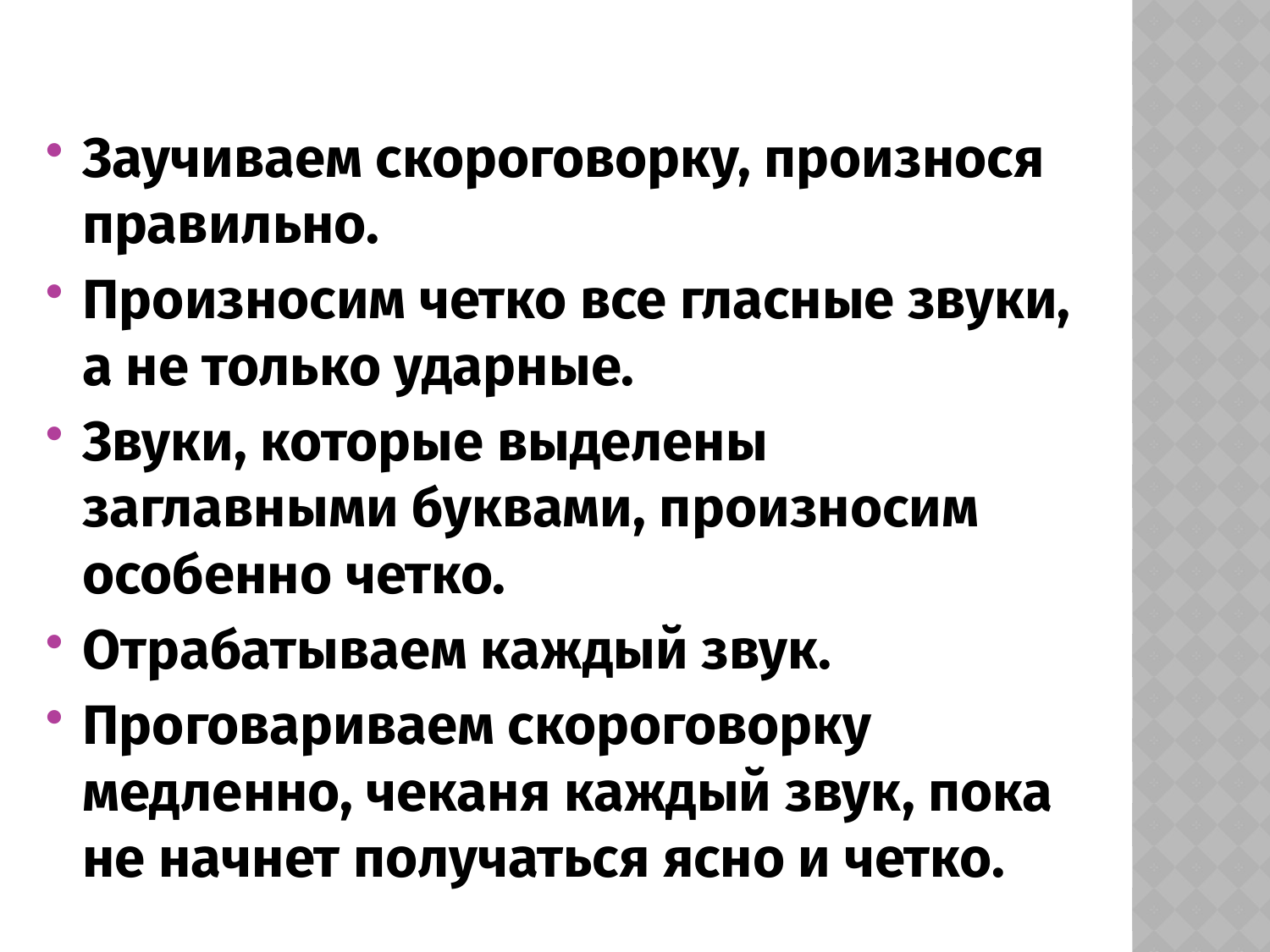

Заучиваем скороговорку, произнося правильно.
Произносим четко все гласные звуки, а не только ударные.
Звуки, которые выделены заглавными буквами, произносим особенно четко.
Отрабатываем каждый звук.
Проговариваем скороговорку медленно, чеканя каждый звук, пока не начнет получаться ясно и четко.